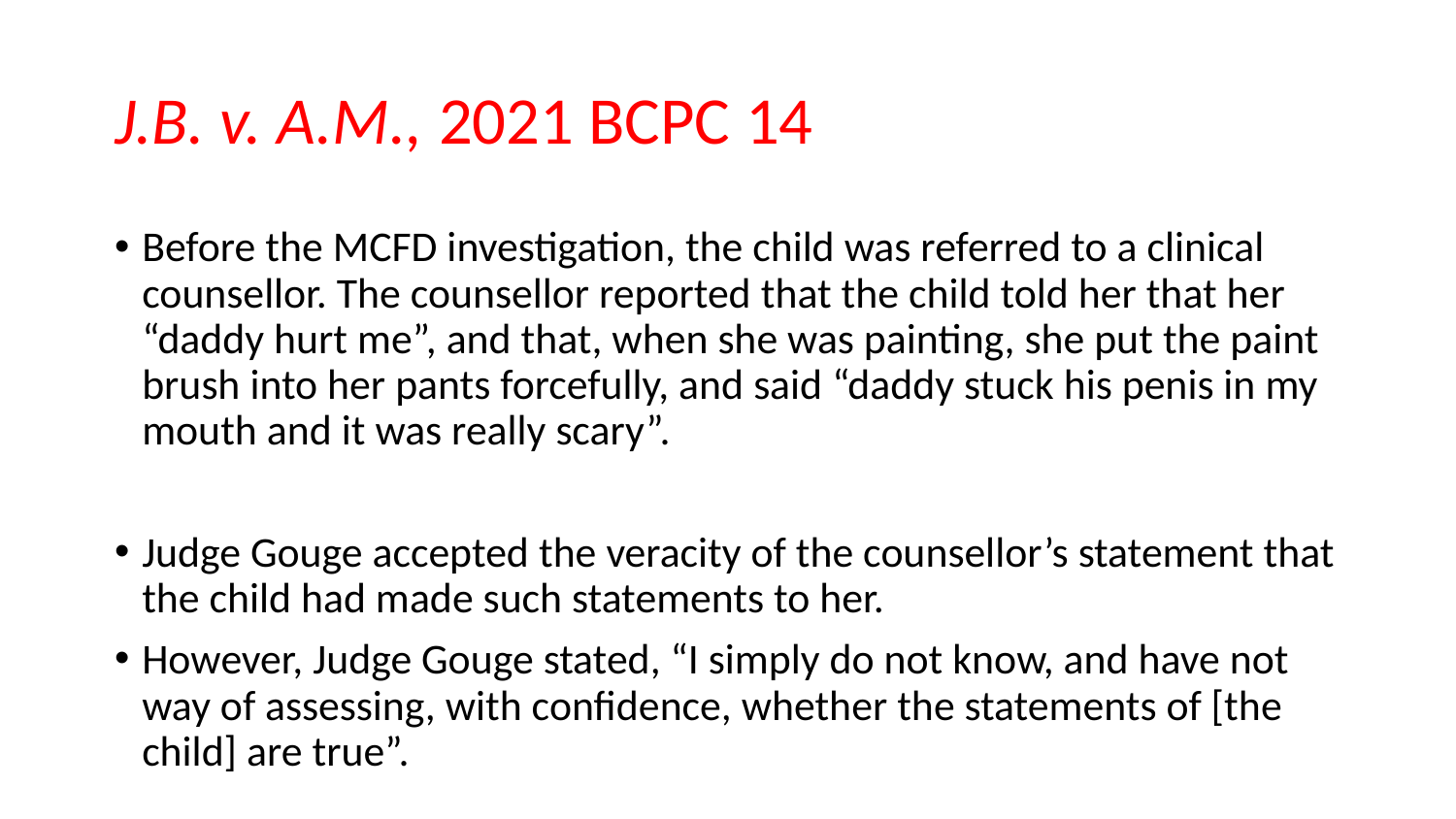

# J.B. v. A.M., 2021 BCPC 14
Before the MCFD investigation, the child was referred to a clinical counsellor. The counsellor reported that the child told her that her “daddy hurt me”, and that, when she was painting, she put the paint brush into her pants forcefully, and said “daddy stuck his penis in my mouth and it was really scary”.

Judge Gouge accepted the veracity of the counsellor’s statement that the child had made such statements to her.
However, Judge Gouge stated, “I simply do not know, and have not way of assessing, with confidence, whether the statements of [the child] are true”.